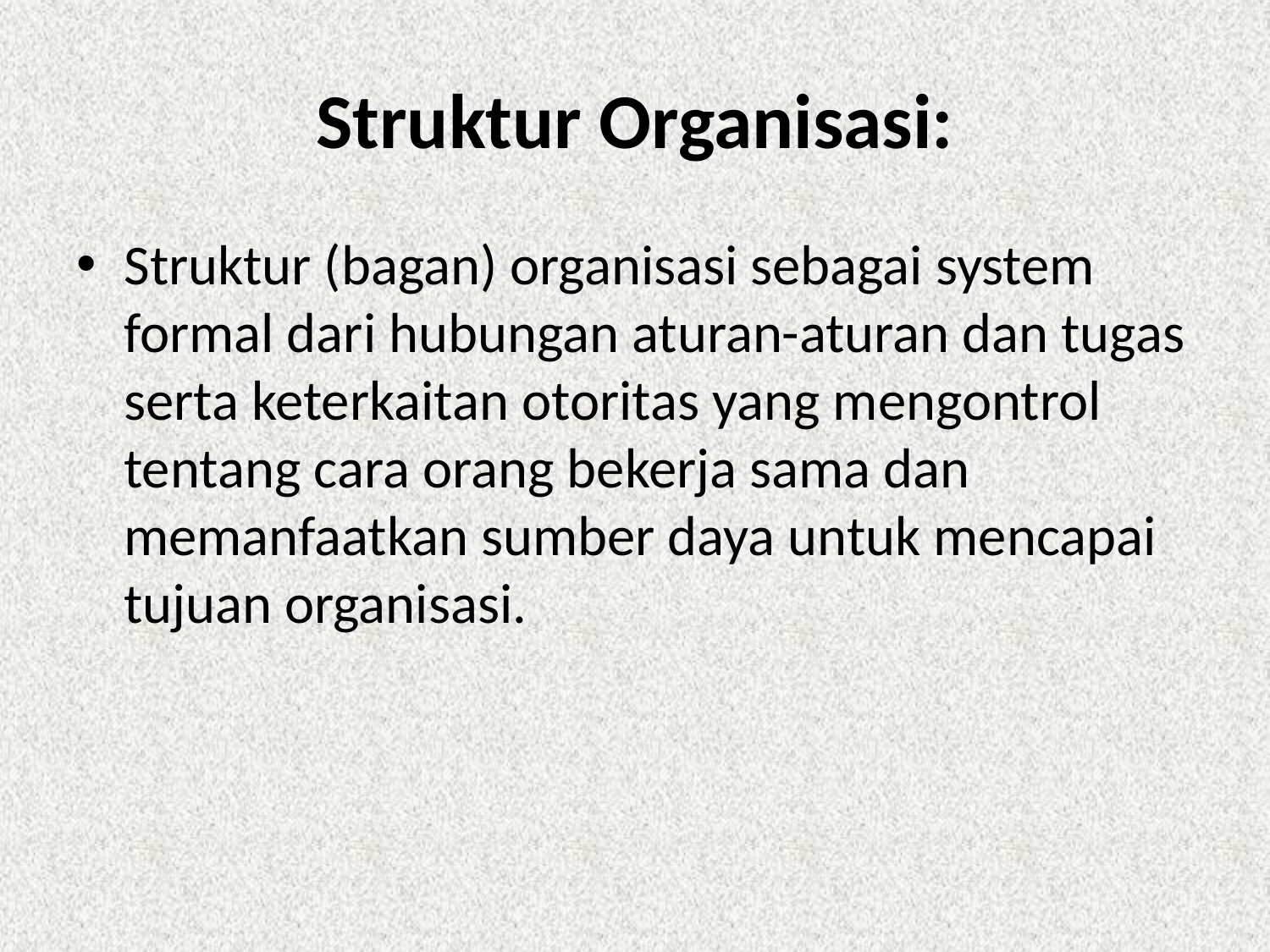

# Struktur Organisasi:
Struktur (bagan) organisasi sebagai system formal dari hubungan aturan-aturan dan tugas serta keterkaitan otoritas yang mengontrol tentang cara orang bekerja sama dan memanfaatkan sumber daya untuk mencapai tujuan organisasi.